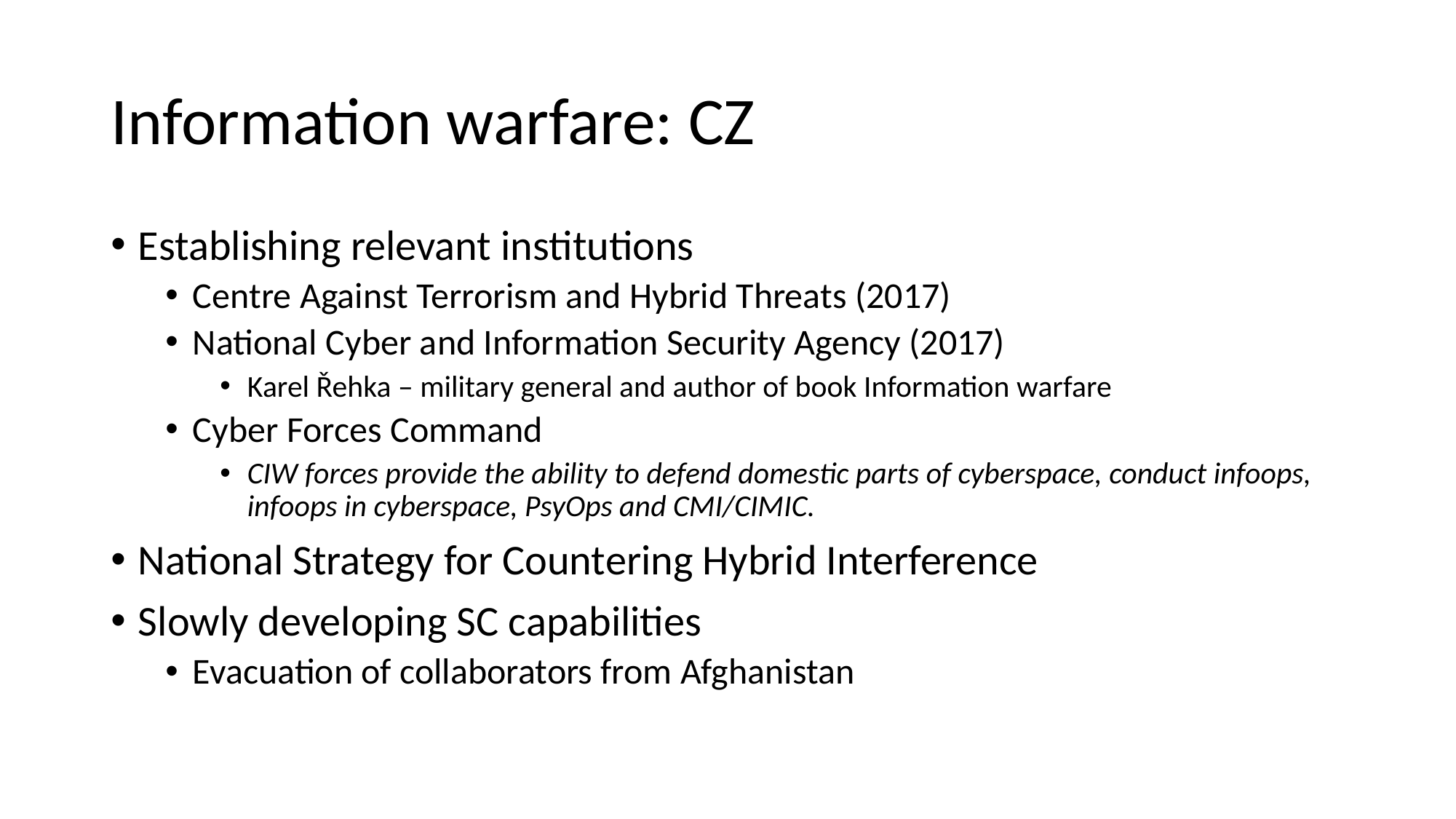

# Information warfare: CZ
Establishing relevant institutions
Centre Against Terrorism and Hybrid Threats (2017)
National Cyber and Information Security Agency (2017)
Karel Řehka – military general and author of book Information warfare
Cyber Forces Command
CIW forces provide the ability to defend domestic parts of cyberspace, conduct infoops, infoops in cyberspace, PsyOps and CMI/CIMIC.
National Strategy for Countering Hybrid Interference
Slowly developing SC capabilities
Evacuation of collaborators from Afghanistan